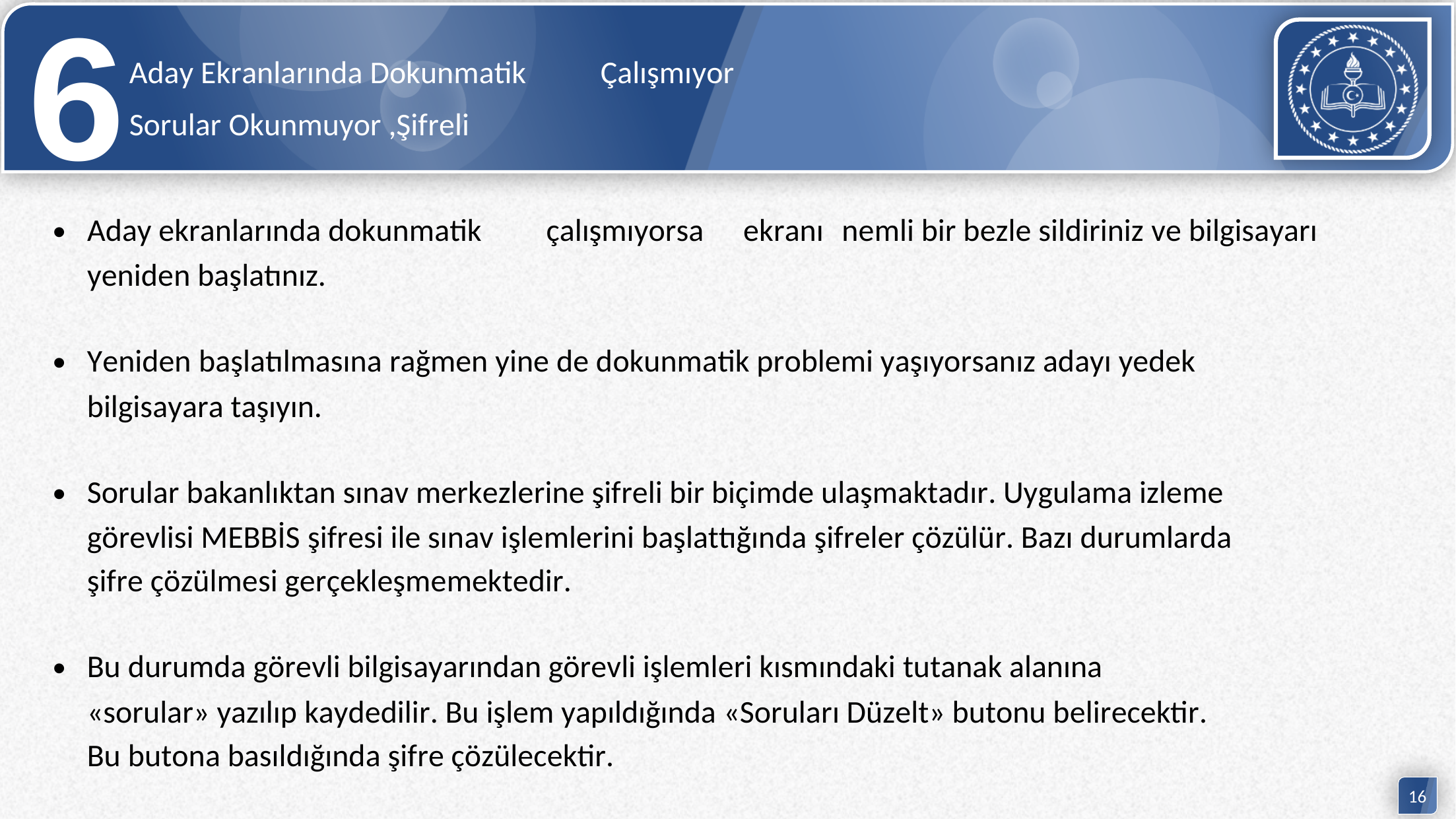

6Sorular Okunmuyor ,Şifreli
Aday Ekranlarında Dokunmatik	Çalışmıyor
•
Aday ekranlarında dokunmatik
yeniden başlatınız.
çalışmıyorsa	ekranı
nemli bir bezle sildiriniz ve bilgisayarı
•
Yeniden başlatılmasına rağmen yine de dokunmatik problemi yaşıyorsanız adayı yedek
bilgisayara taşıyın.
•
Sorular bakanlıktan sınav merkezlerine şifreli bir biçimde ulaşmaktadır. Uygulama izleme
görevlisi MEBBİS şifresi ile sınav işlemlerini başlattığında şifreler çözülür. Bazı durumlarda
şifre çözülmesi gerçekleşmemektedir.
•
Bu durumda görevli bilgisayarından görevli işlemleri kısmındaki tutanak alanına
«sorular» yazılıp kaydedilir. Bu işlem yapıldığında «Soruları Düzelt» butonu belirecektir.
Bu butona basıldığında şifre çözülecektir.
16